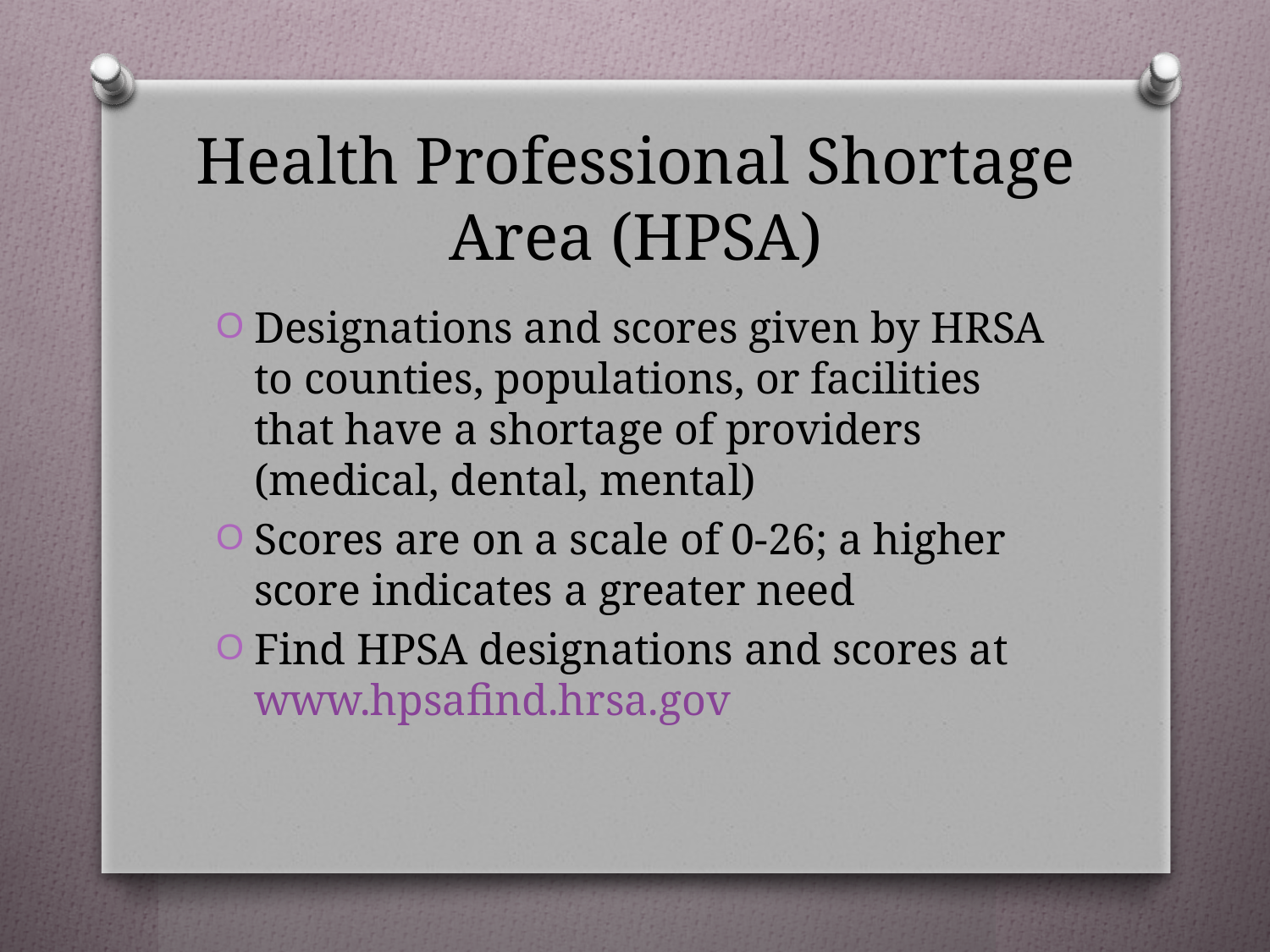

# Health Professional Shortage Area (HPSA)
Designations and scores given by HRSA to counties, populations, or facilities that have a shortage of providers (medical, dental, mental)
Scores are on a scale of 0-26; a higher score indicates a greater need
Find HPSA designations and scores at www.hpsafind.hrsa.gov